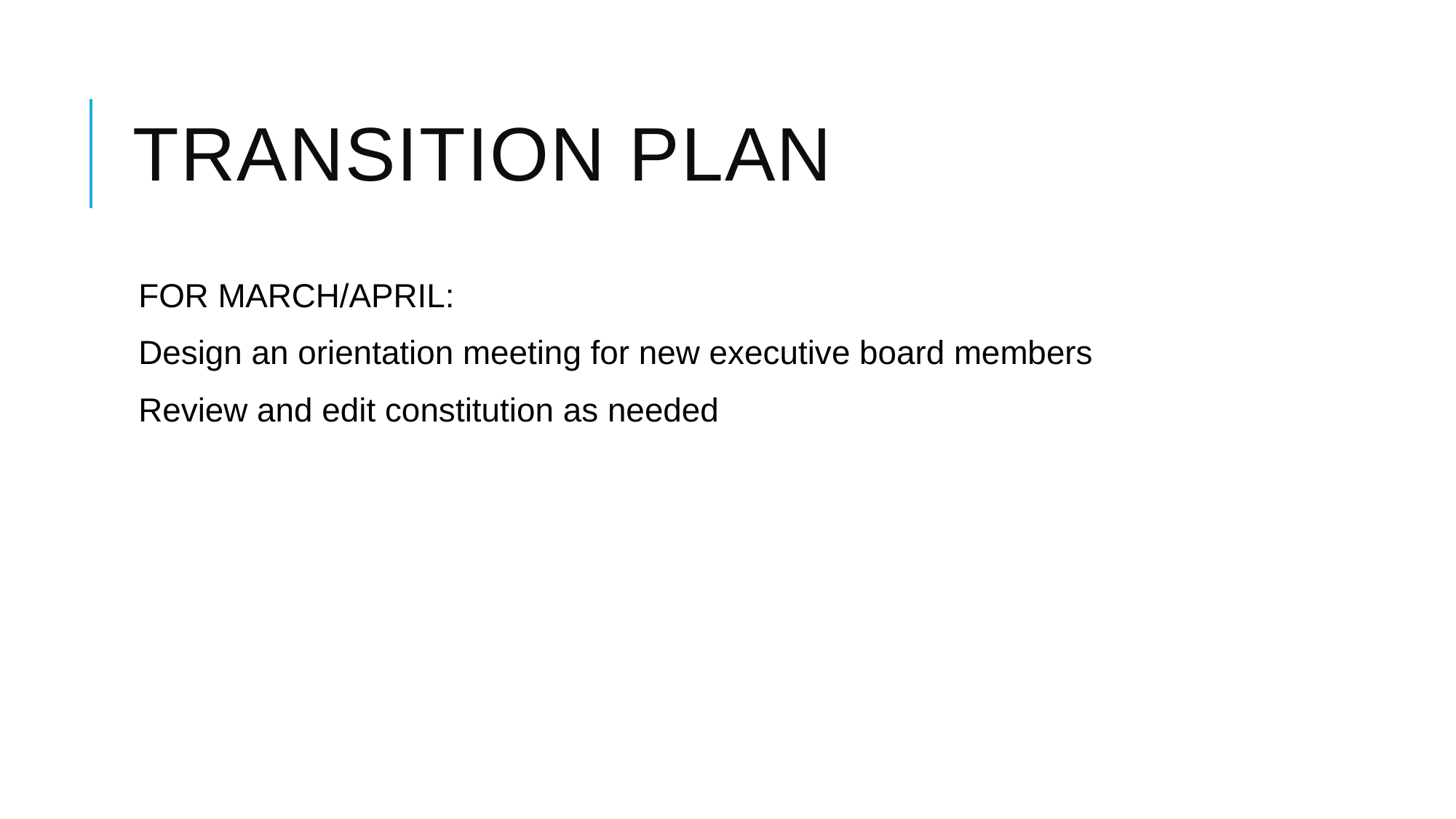

# Transition plan
FOR MARCH/APRIL:
Design an orientation meeting for new executive board members
Review and edit constitution as needed